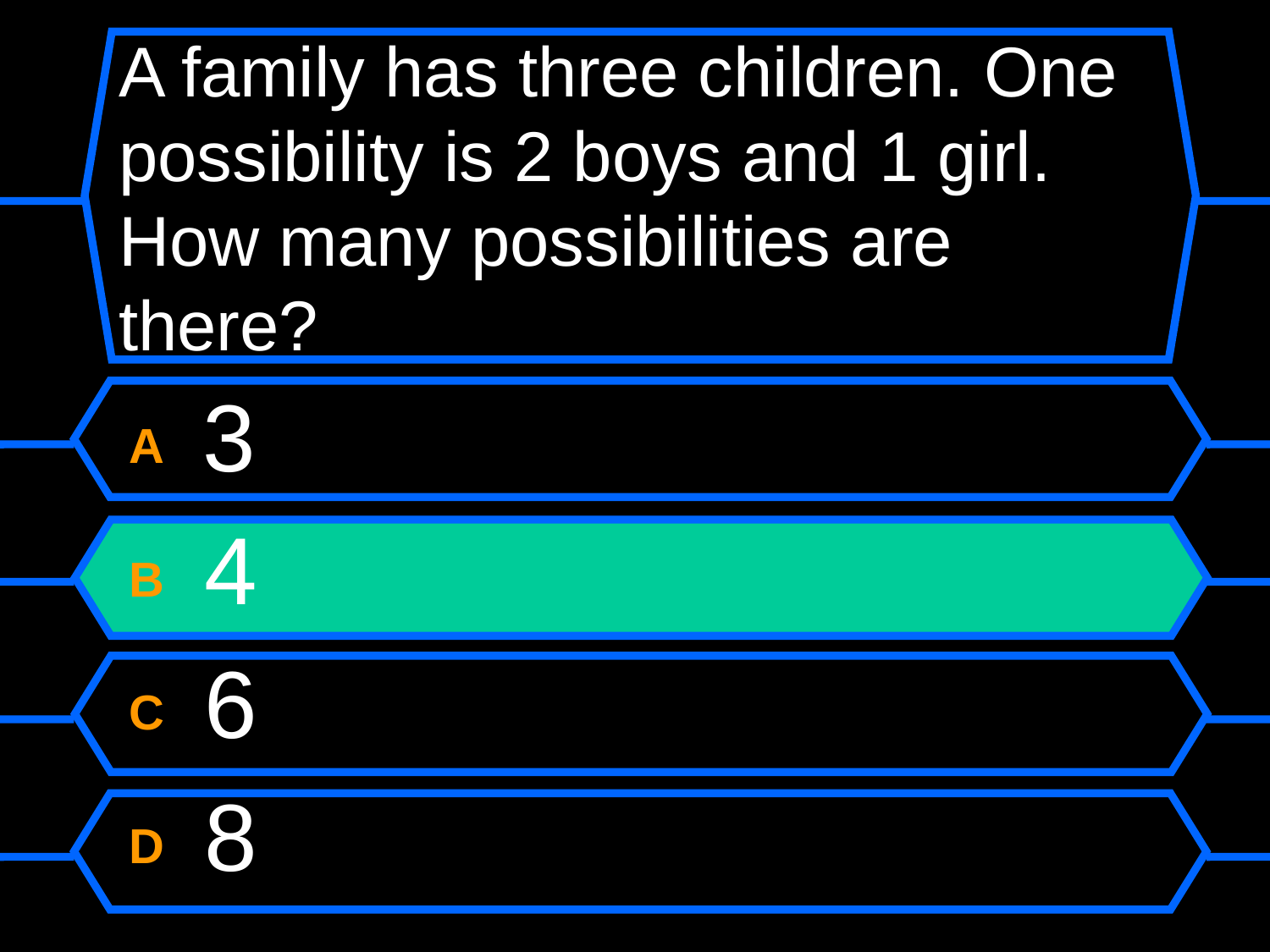

# A family has three children. One possibility is 2 boys and 1 girl. How many possibilities are there?

A  3
B  4
C  6
D  8

May 15